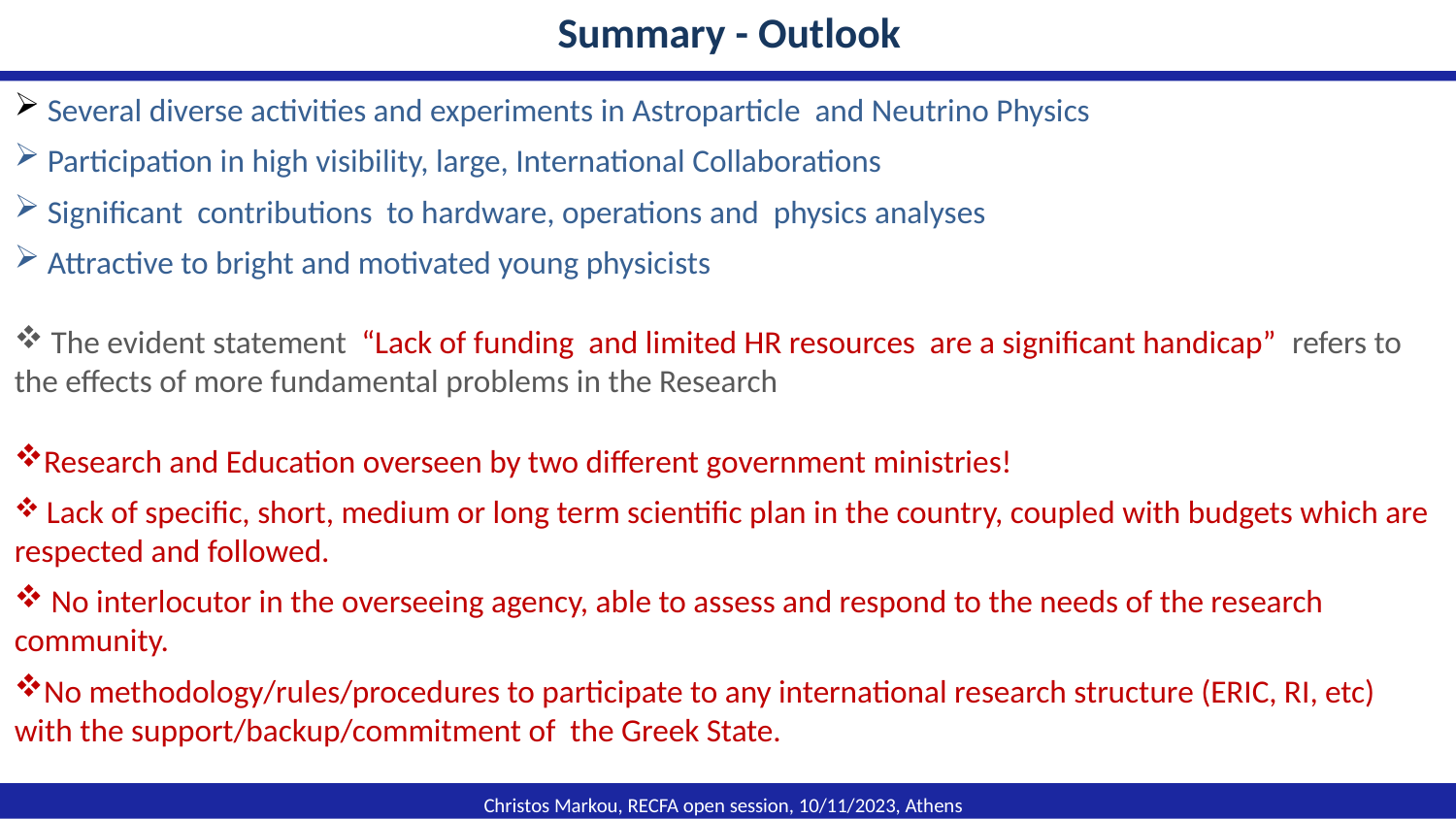

Summary - Outlook

 Several diverse activities and experiments in Astroparticle  and Neutrino Physics
 Participation in high visibility, large, International Collaborations
 Significant  contributions  to hardware, operations and  physics analyses
 Attractive to bright and motivated young physicists

 The evident statement  “Lack of funding  and limited HR resources  are a significant handicap”  refers to the effects of more fundamental problems in the Research

Research and Education overseen by two different government ministries!
 Lack of specific, short, medium or long term scientific plan in the country, coupled with budgets which are respected and followed.
 No interlocutor in the overseeing agency, able to assess and respond to the needs of the research community.
No methodology/rules/procedures to participate to any international research structure (ERIC, RI, etc) with the support/backup/commitment of  the Greek State.

Christos Markou, RECFA open session, 10/11/2023, Athens